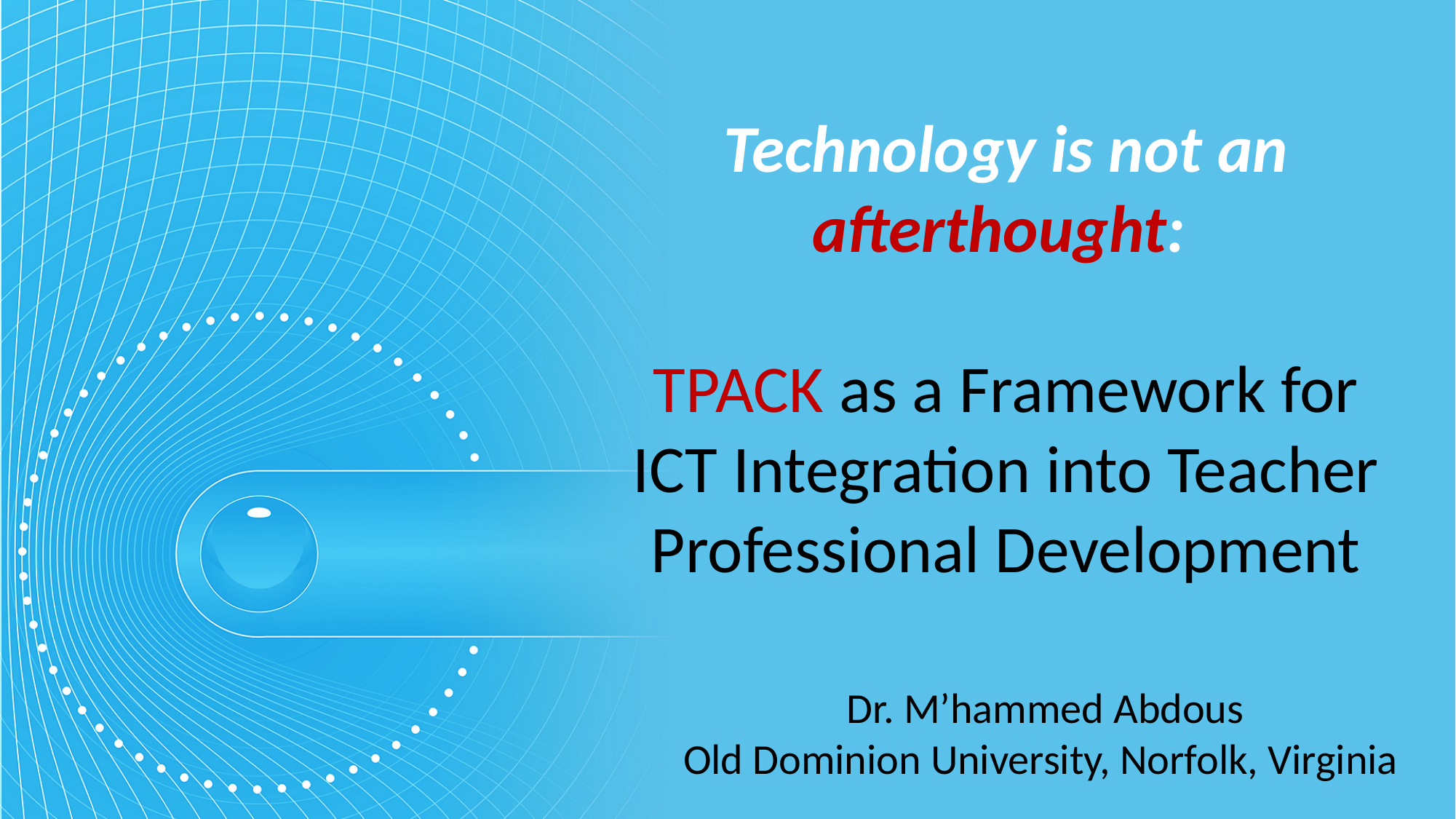

Technology is not an afterthought:
TPACK as a Framework for ICT Integration into Teacher Professional Development

Dr. M’hammed Abdous
Old Dominion University, Norfolk, Virginia